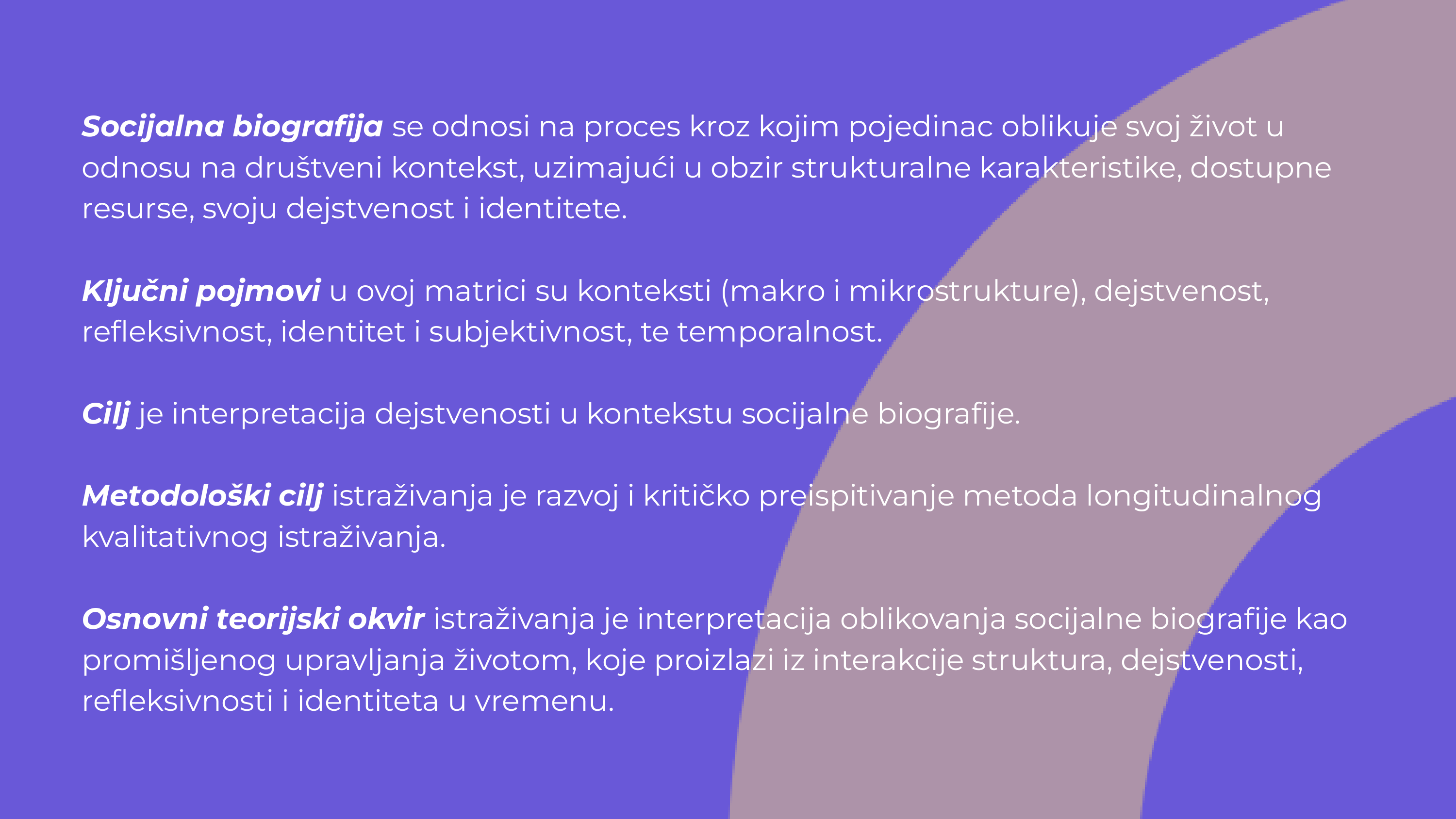

Socijalna biografija se odnosi na proces kroz kojim pojedinac oblikuje svoj život u odnosu na društveni kontekst, uzimajući u obzir strukturalne karakteristike, dostupne resurse, svoju dejstvenost i identitete.

Ključni pojmovi u ovoj matrici su konteksti (makro i mikrostrukture), dejstvenost, refleksivnost, identitet i subjektivnost, te temporalnost.

Cilj je interpretacija dejstvenosti u kontekstu socijalne biografije.

Metodološki cilj istraživanja je razvoj i kritičko preispitivanje metoda longitudinalnog kvalitativnog istraživanja.

Osnovni teorijski okvir istraživanja je interpretacija oblikovanja socijalne biografije kao promišljenog upravljanja životom, koje proizlazi iz interakcije struktura, dejstvenosti, refleksivnosti i identiteta u vremenu.